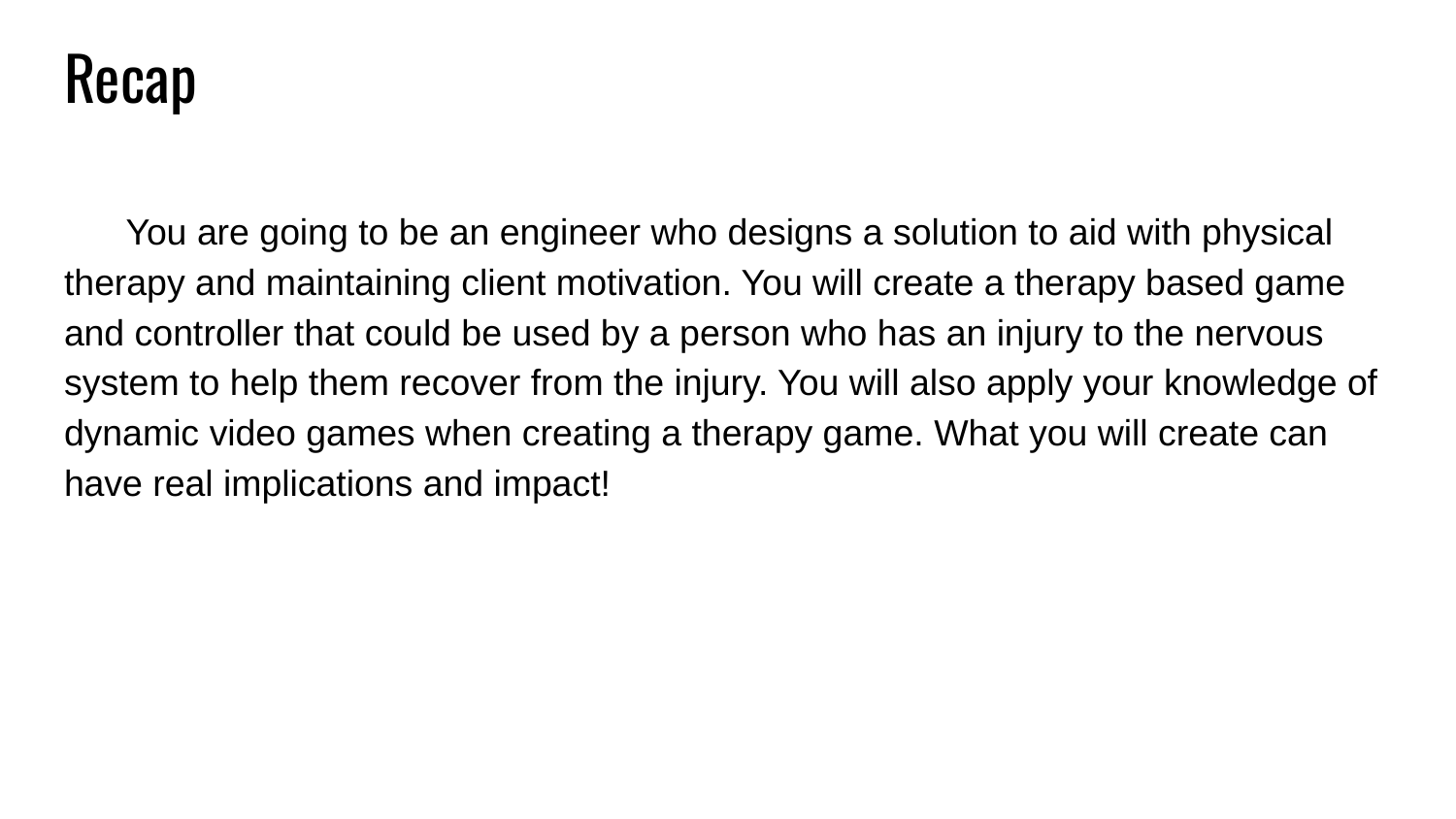

# Recap

You are going to be an engineer who designs a solution to aid with physical therapy and maintaining client motivation. You will create a therapy based game and controller that could be used by a person who has an injury to the nervous system to help them recover from the injury. You will also apply your knowledge of dynamic video games when creating a therapy game. What you will create can have real implications and impact!